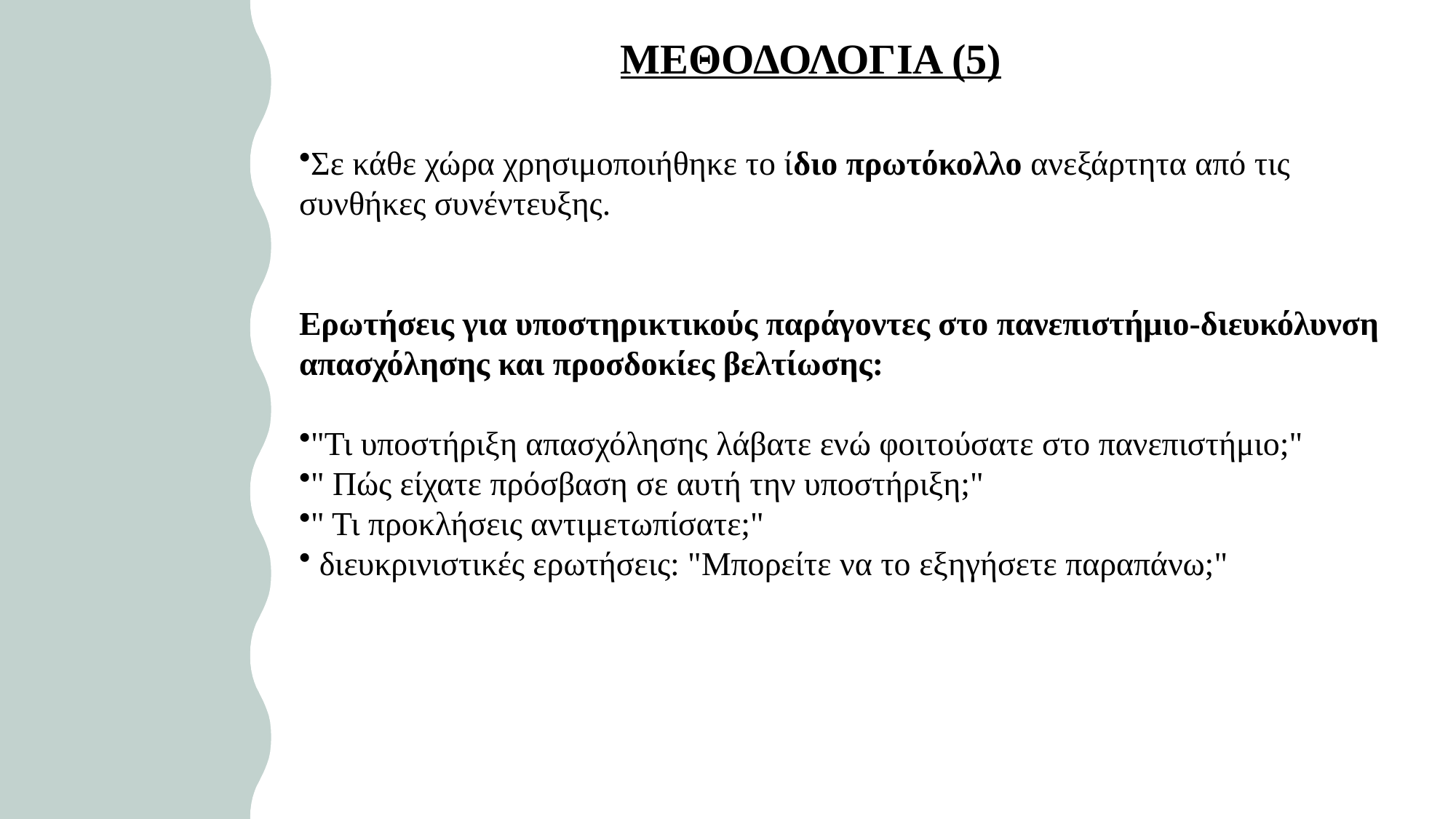

# ΜΕΘΟΔΟΛΟΓΙΑ (5)

Σε κάθε χώρα χρησιμοποιήθηκε το ίδιο πρωτόκολλο ανεξάρτητα από τις συνθήκες συνέντευξης.​

Ερωτήσεις για υποστηρικτικούς παράγοντες στο πανεπιστήμιο-διευκόλυνση απασχόλησης και προσδοκίες βελτίωσης:

"Τι υποστήριξη απασχόλησης λάβατε ενώ φοιτούσατε στο πανεπιστήμιο;"
" Πώς είχατε πρόσβαση σε αυτή την υποστήριξη;"
" Τι προκλήσεις αντιμετωπίσατε;"
 διευκρινιστικές ερωτήσεις: "Μπορείτε να το εξηγήσετε παραπάνω;"